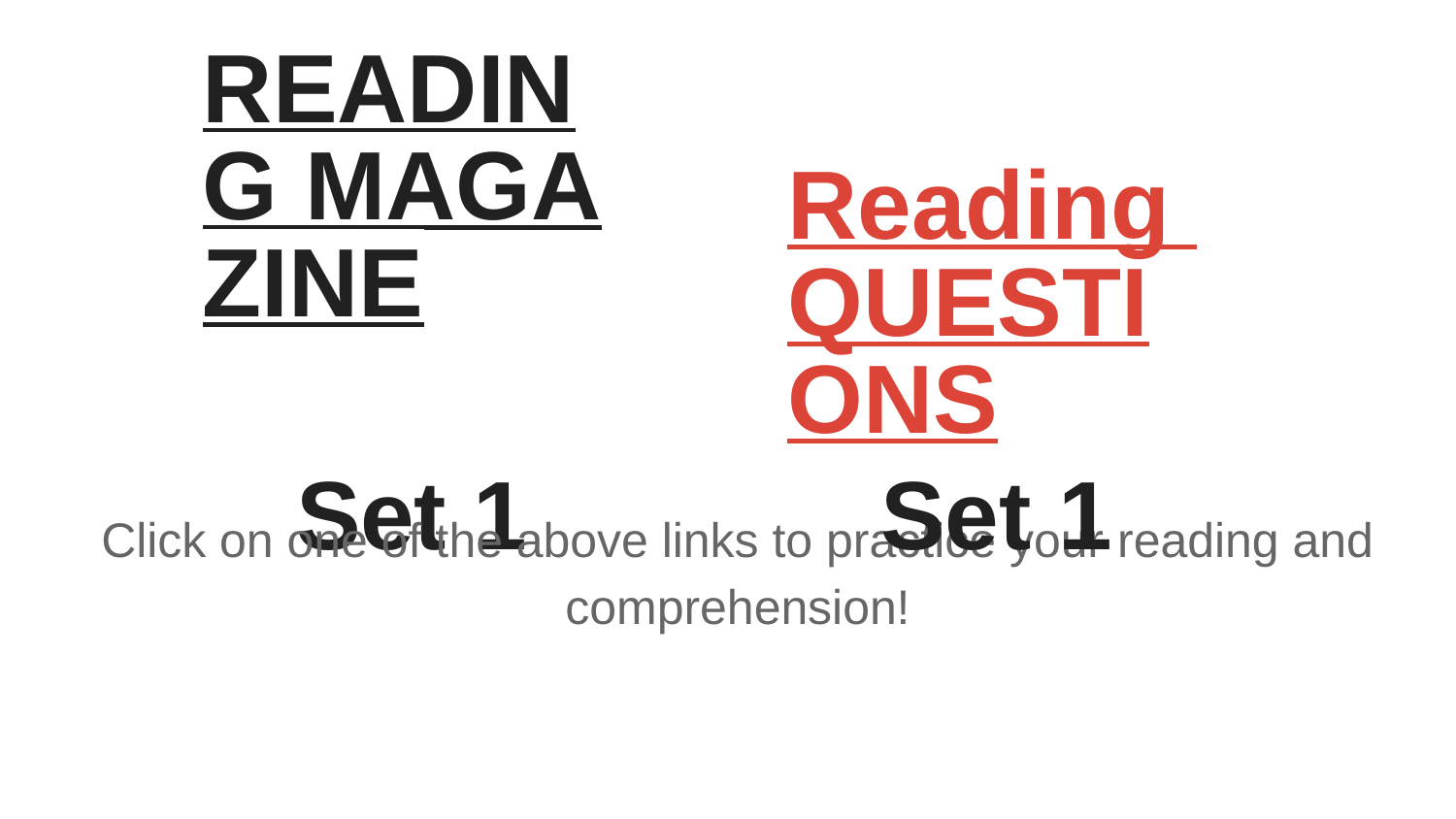

# READING MAGAZINE
Set 1
Reading QUESTIONS
Set 1
Click on one of the above links to practice your reading and comprehension!